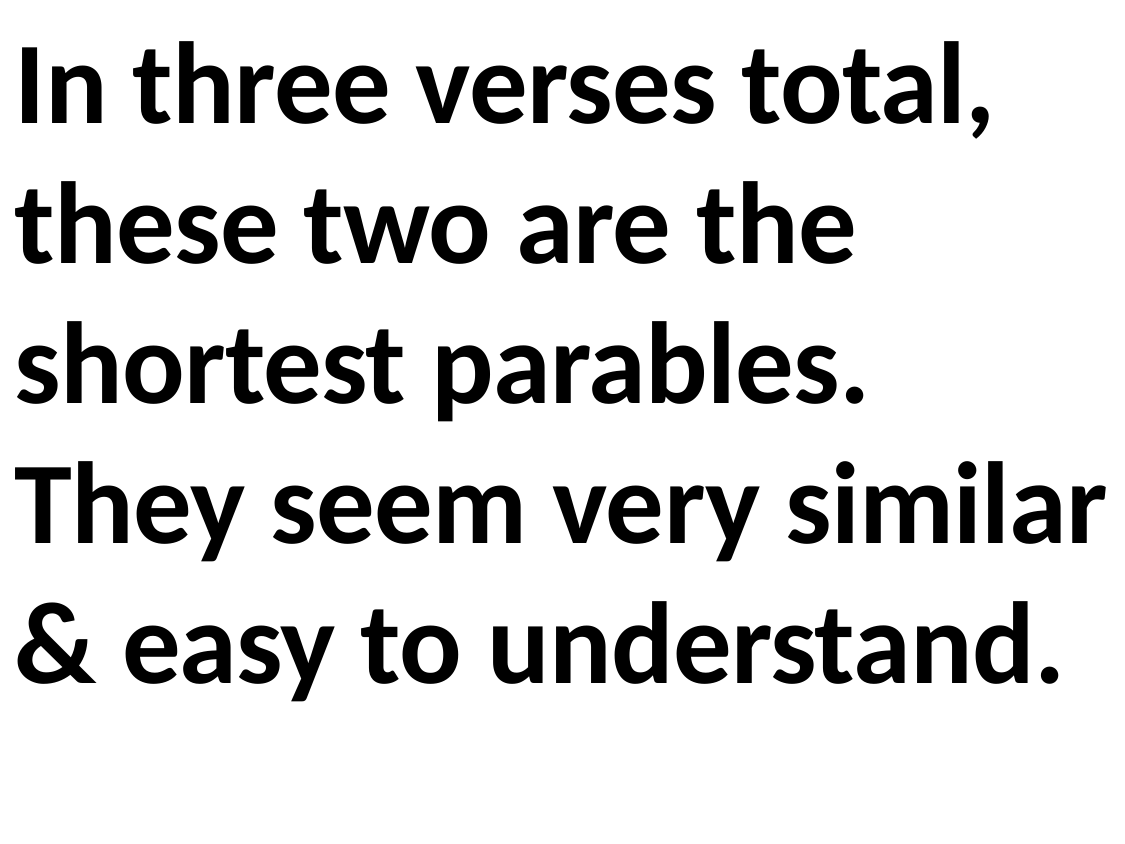

In three verses total, these two are the shortest parables.  They seem very similar & easy to understand.